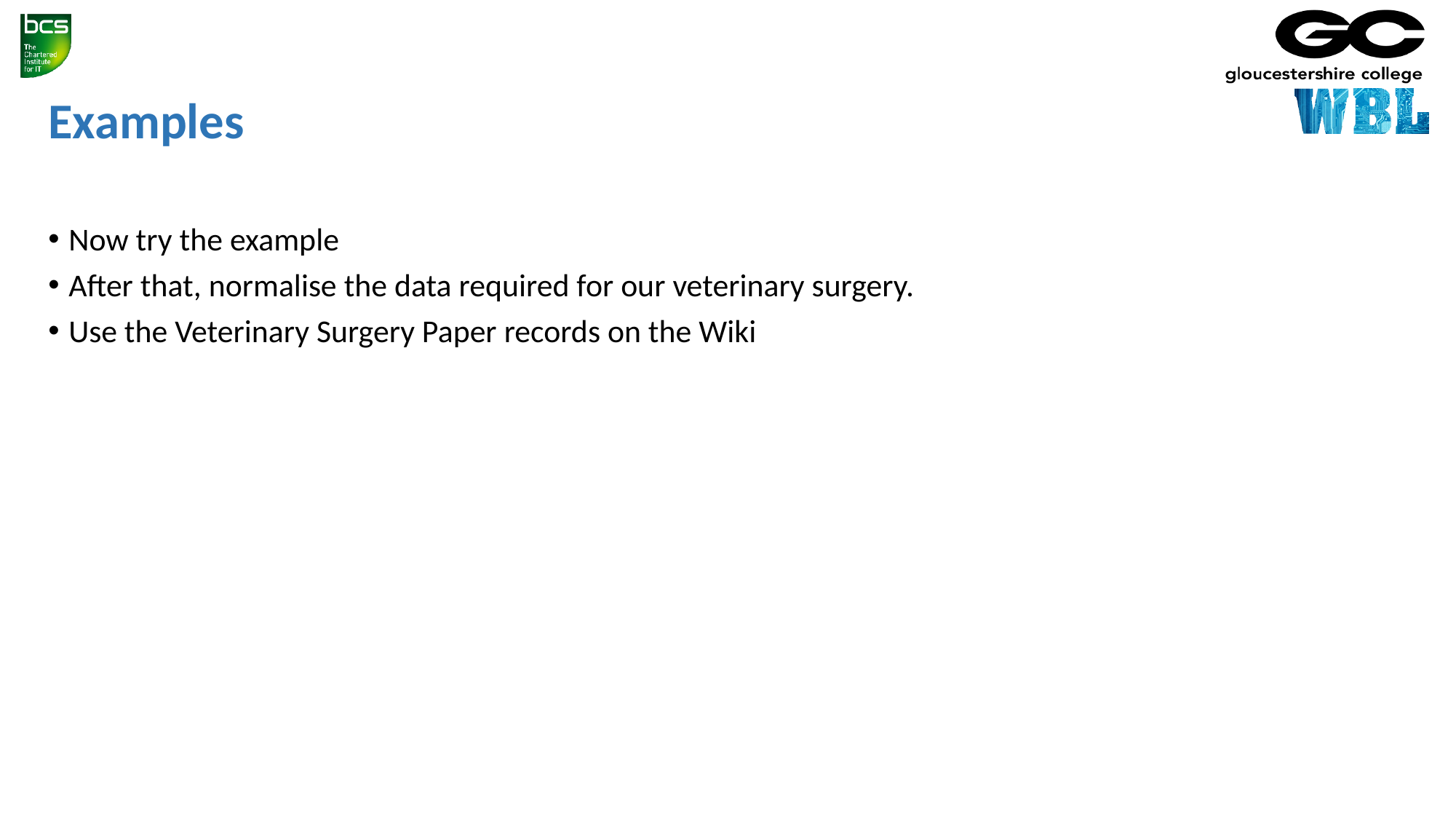

# Examples
Now try the example
After that, normalise the data required for our veterinary surgery.
Use the Veterinary Surgery Paper records on the Wiki